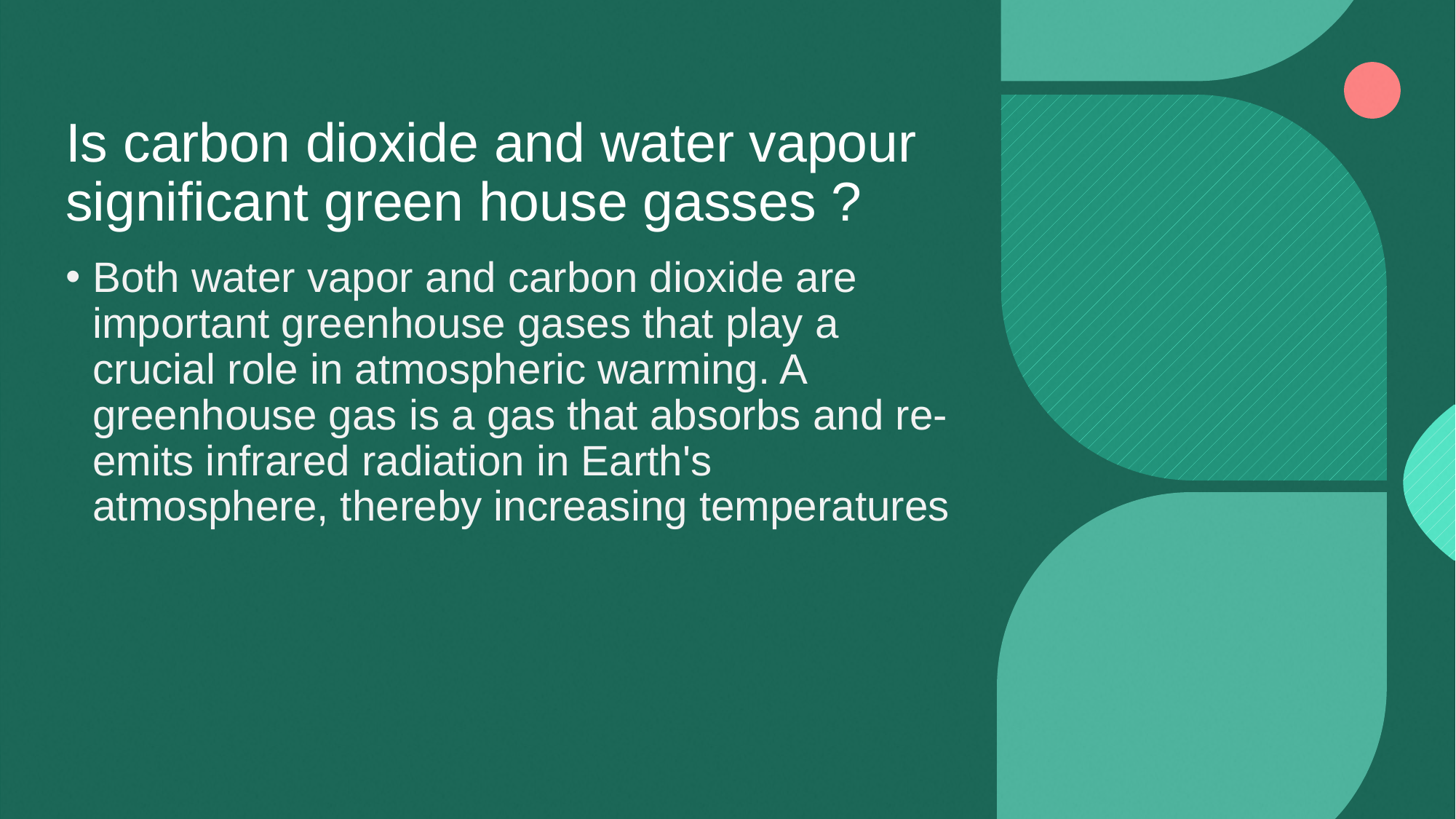

# Is carbon dioxide and water vapour significant green house gasses ?
Both water vapor and carbon dioxide are important greenhouse gases that play a crucial role in atmospheric warming. A greenhouse gas is a gas that absorbs and re-emits infrared radiation in Earth's atmosphere, thereby increasing temperatures